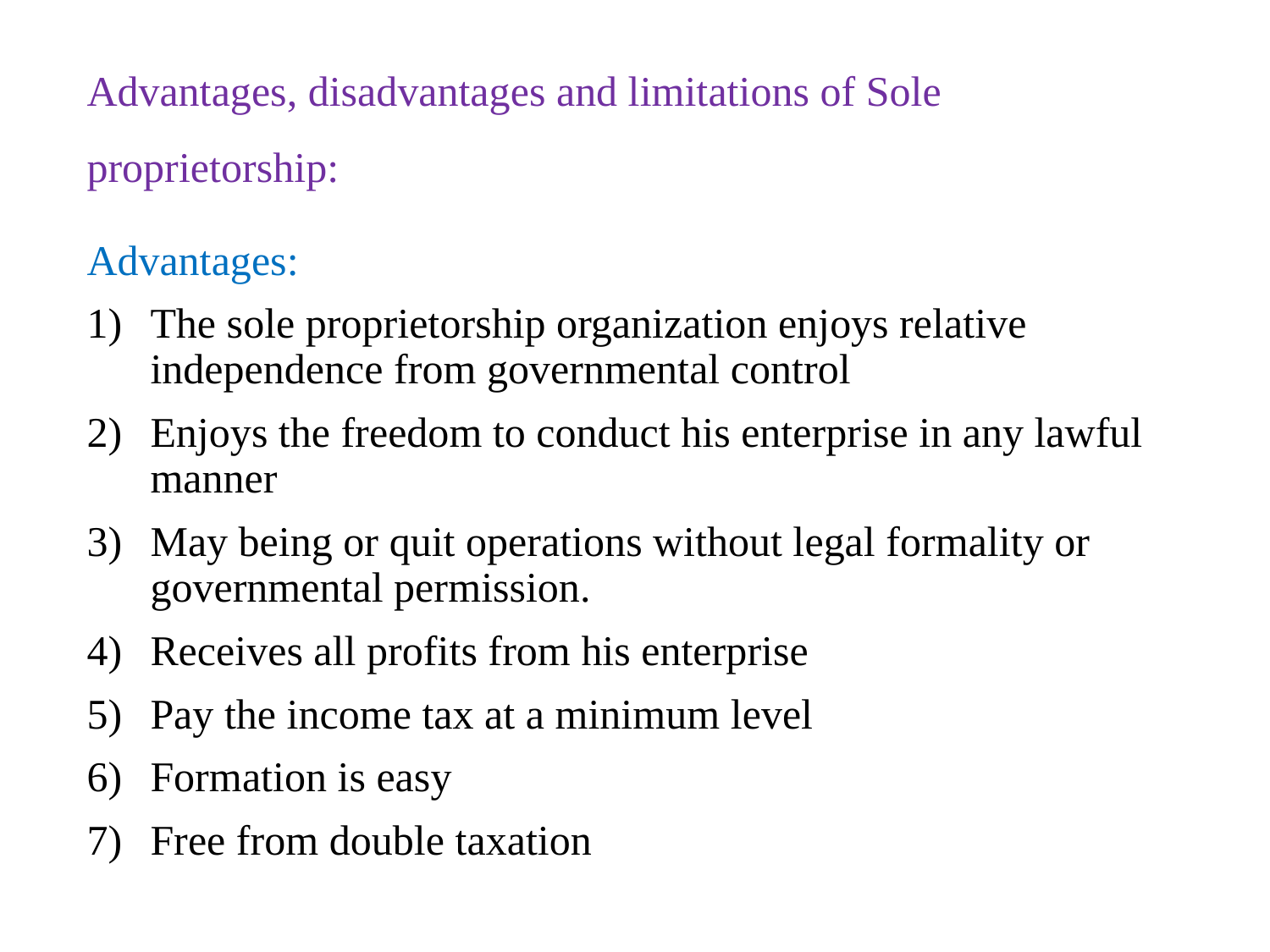

Advantages, disadvantages and limitations of Sole proprietorship:
Advantages:
The sole proprietorship organization enjoys relative independence from governmental control
Enjoys the freedom to conduct his enterprise in any lawful manner
May being or quit operations without legal formality or governmental permission.
Receives all profits from his enterprise
Pay the income tax at a minimum level
Formation is easy
Free from double taxation